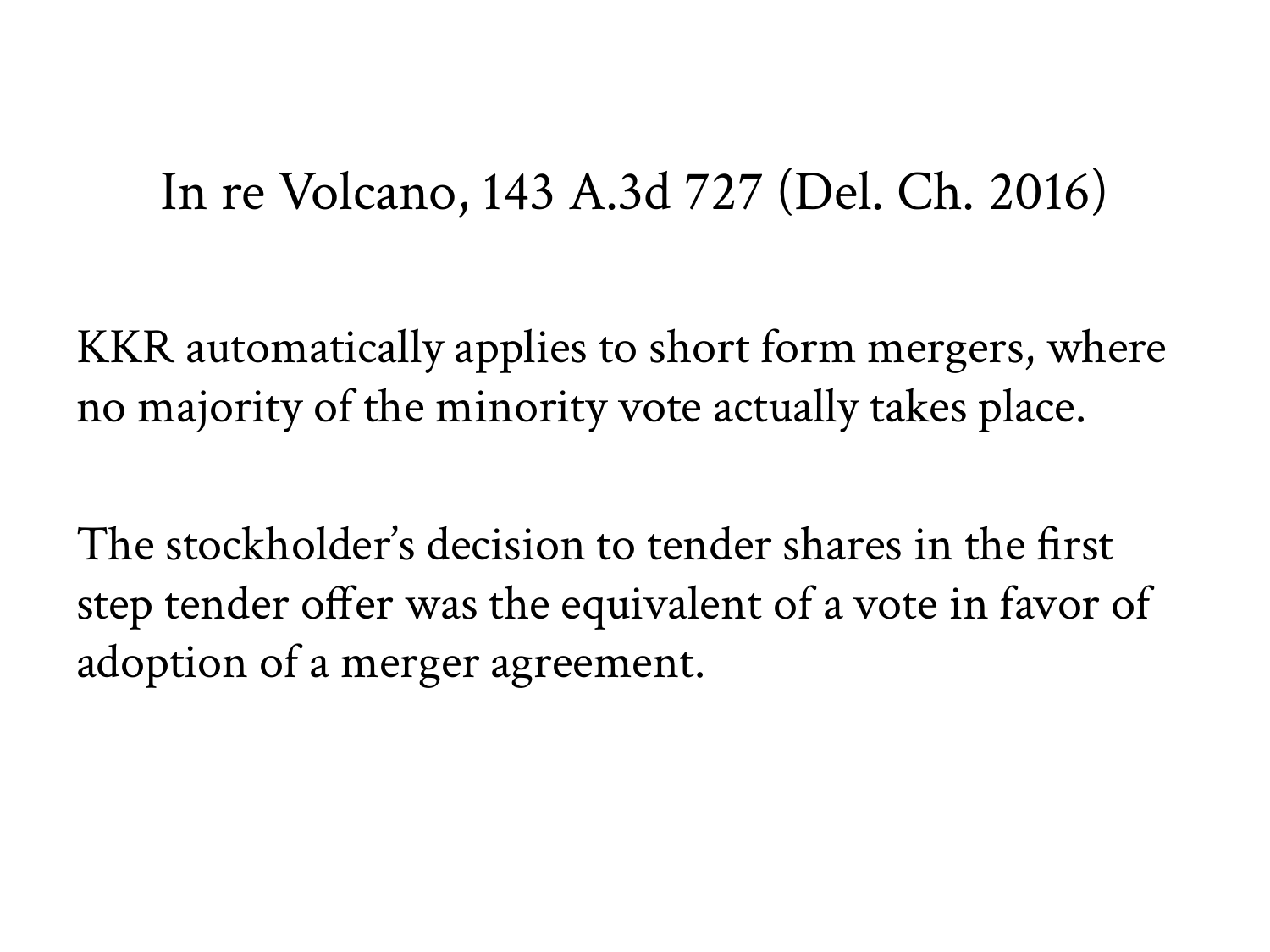

# In re Volcano, 143 A.3d 727 (Del. Ch. 2016)
KKR automatically applies to short form mergers, where no majority of the minority vote actually takes place.

The stockholder’s decision to tender shares in the first step tender offer was the equivalent of a vote in favor of adoption of a merger agreement.